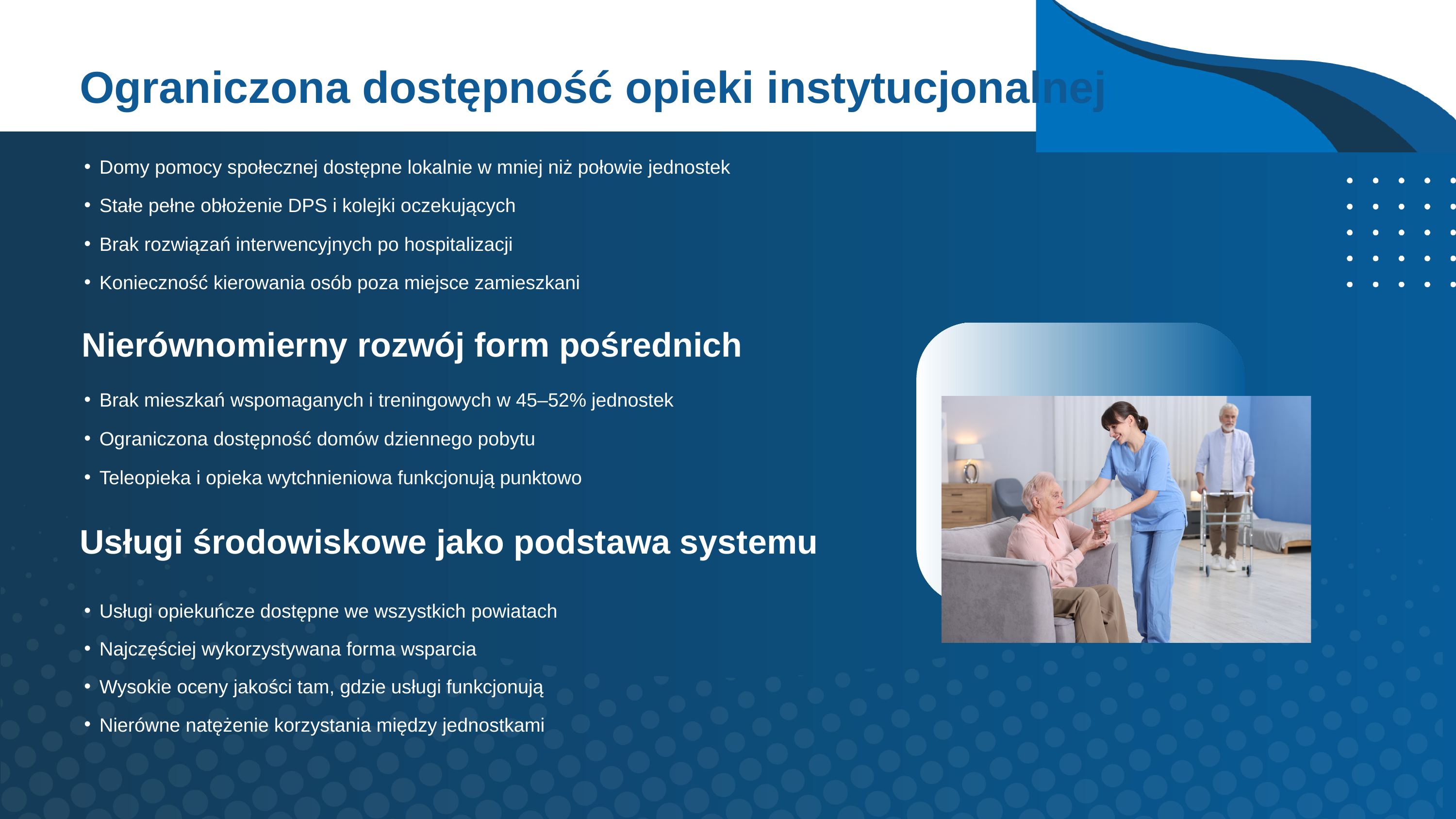

Ograniczona dostępność opieki instytucjonalnej
Domy pomocy społecznej dostępne lokalnie w mniej niż połowie jednostek
Stałe pełne obłożenie DPS i kolejki oczekujących
Brak rozwiązań interwencyjnych po hospitalizacji
Konieczność kierowania osób poza miejsce zamieszkani
Nierównomierny rozwój form pośrednich
Brak mieszkań wspomaganych i treningowych w 45–52% jednostek
Ograniczona dostępność domów dziennego pobytu
Teleopieka i opieka wytchnieniowa funkcjonują punktowo

Usługi środowiskowe jako podstawa systemu
Usługi opiekuńcze dostępne we wszystkich powiatach
Najczęściej wykorzystywana forma wsparcia
Wysokie oceny jakości tam, gdzie usługi funkcjonują
Nierówne natężenie korzystania między jednostkami